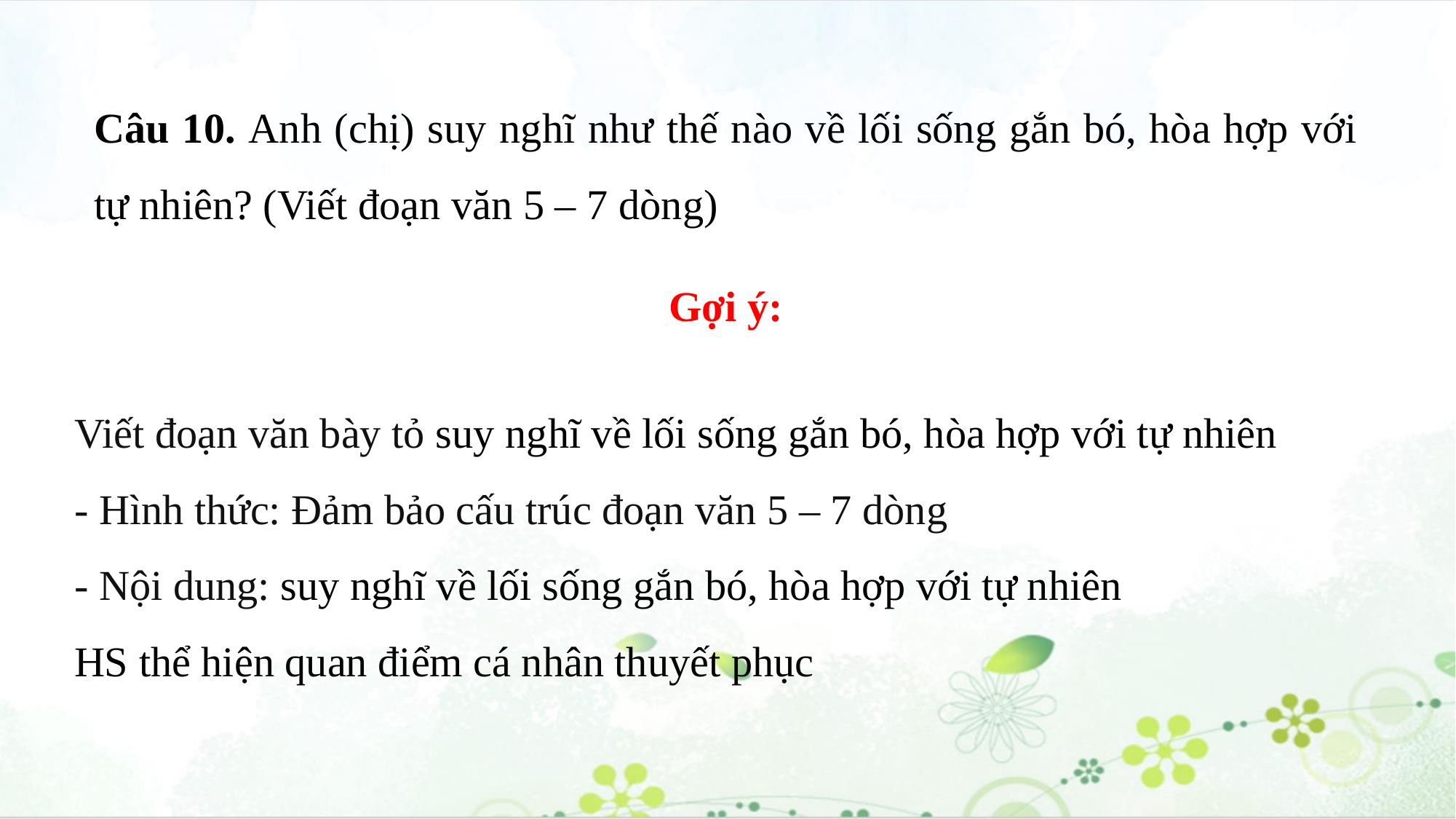

Câu 10. Anh (chị) suy nghĩ như thế nào về lối sống gắn bó, hòa hợp với tự nhiên? (Viết đoạn văn 5 – 7 dòng)
Gợi ý:
Viết đoạn văn bày tỏ suy nghĩ về lối sống gắn bó, hòa hợp với tự nhiên
- Hình thức: Đảm bảo cấu trúc đoạn văn 5 – 7 dòng
- Nội dung: suy nghĩ về lối sống gắn bó, hòa hợp với tự nhiên
HS thể hiện quan điểm cá nhân thuyết phục